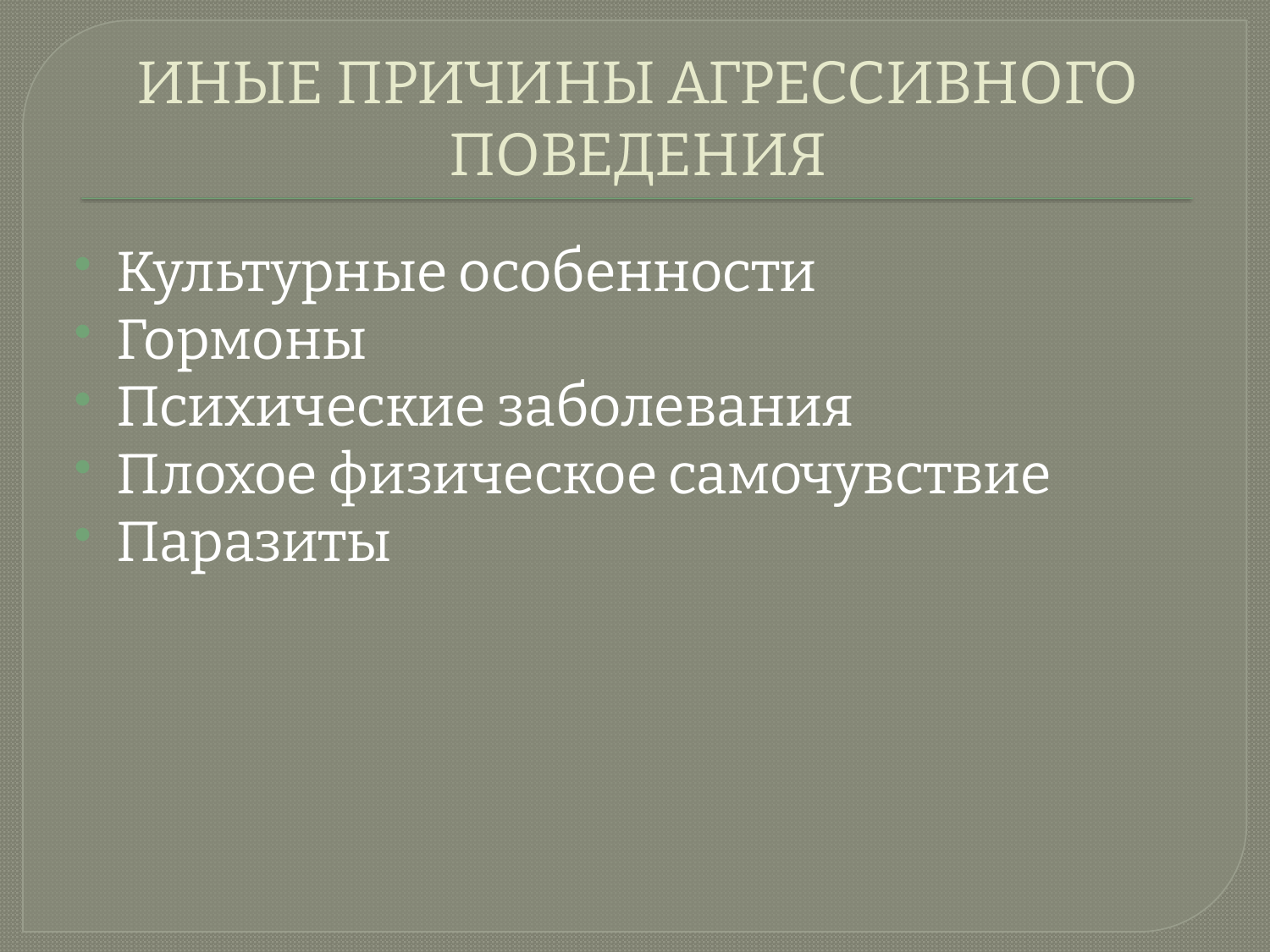

# ИНЫЕ ПРИЧИНЫ АГРЕССИВНОГО ПОВЕДЕНИЯ
Культурные особенности
Гормоны
Психические заболевания
Плохое физическое самочувствие
Паразиты